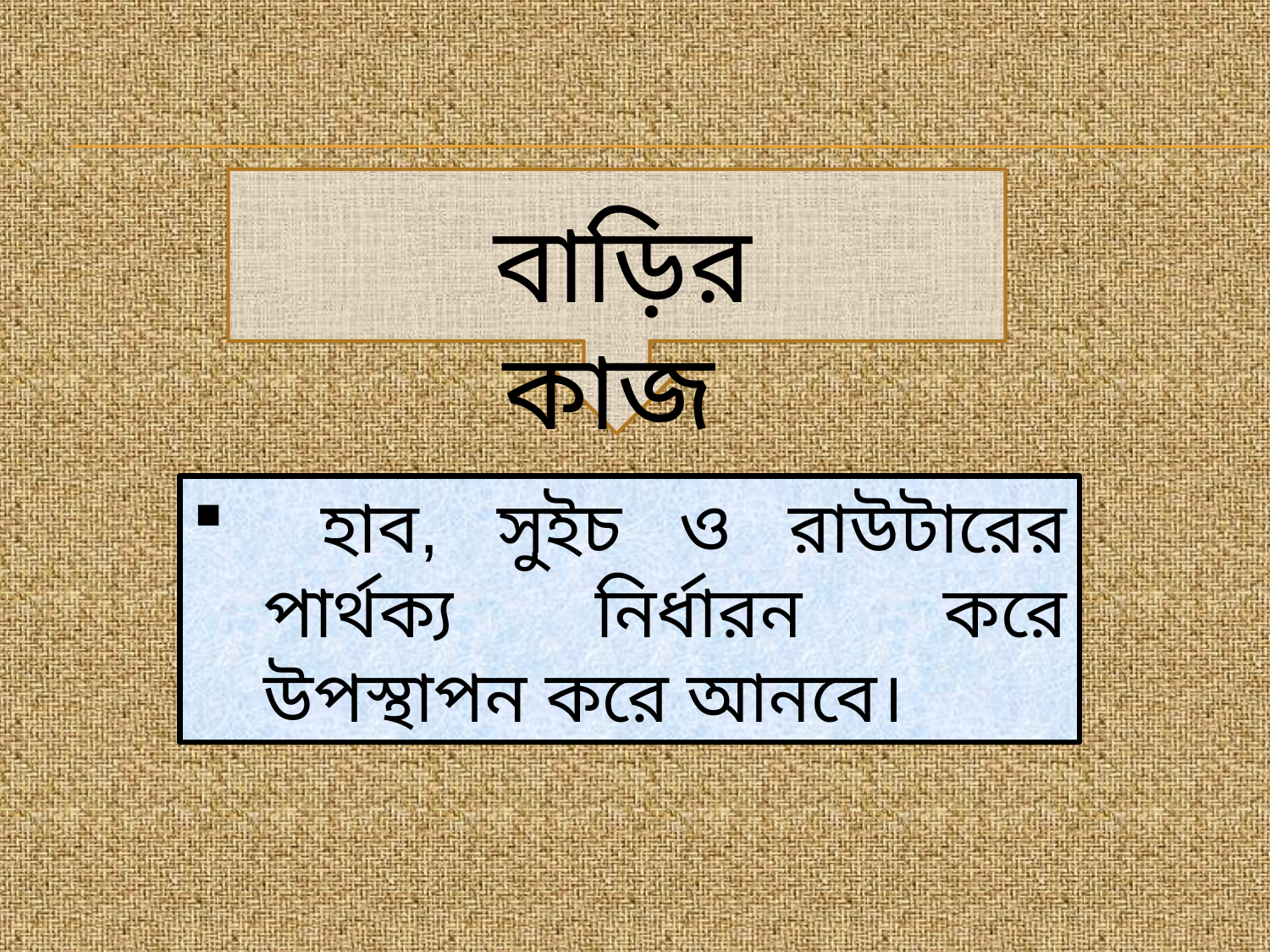

বাড়ির কাজ
 হাব, সুইচ ও রাউটারের পার্থক্য নির্ধারন করে উপস্থাপন করে আনবে।